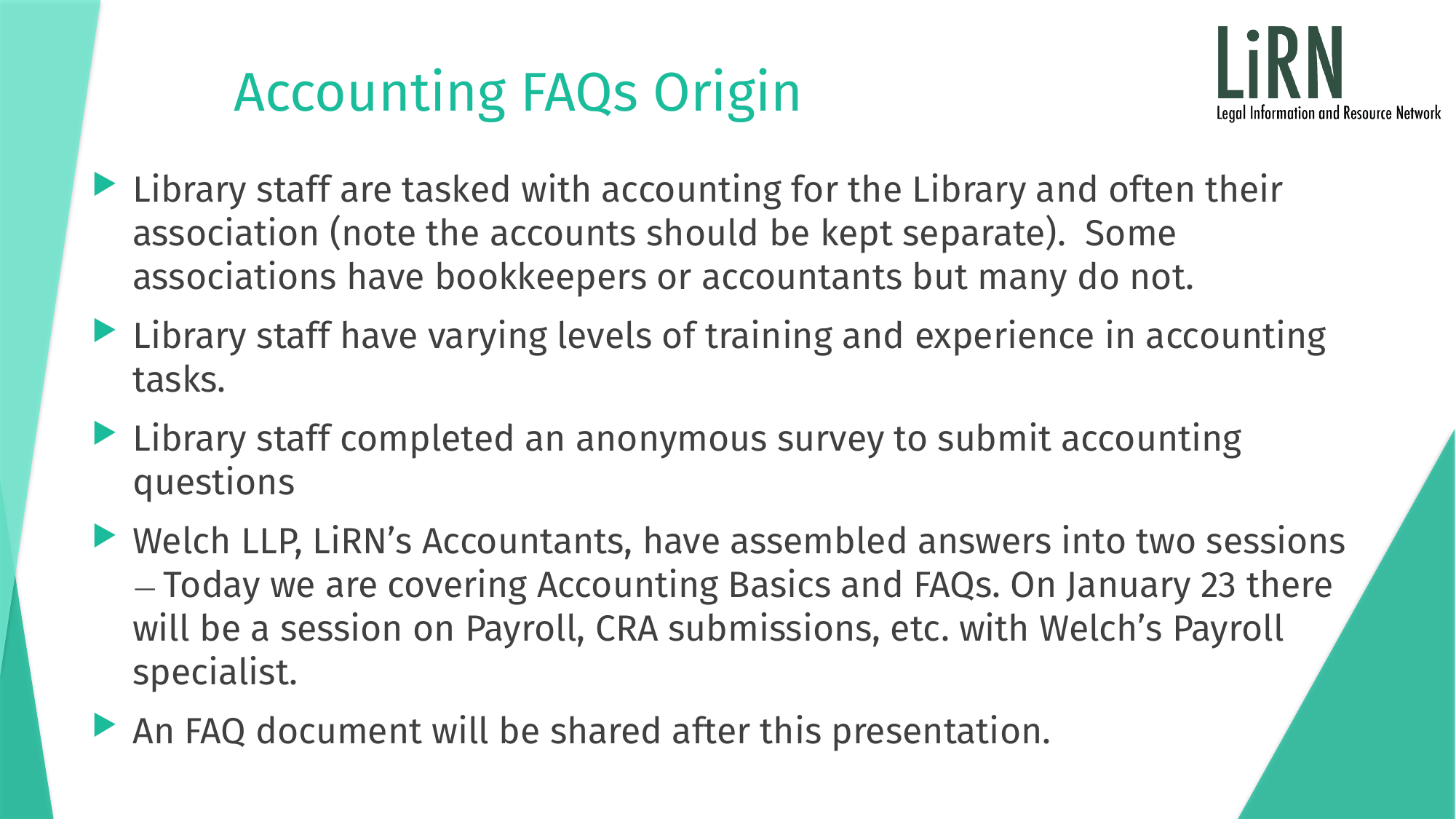

# Accounting FAQs Origin
Library staff are tasked with accounting for the Library and often their association (note the accounts should be kept separate).  Some associations have bookkeepers or accountants but many do not.
Library staff have varying levels of training and experience in accounting tasks.
Library staff completed an anonymous survey to submit accounting questions
Welch LLP, LiRN’s Accountants, have assembled answers into two sessions — Today we are covering Accounting Basics and FAQs. On January 23 there will be a session on Payroll, CRA submissions, etc. with Welch’s Payroll specialist.
An FAQ document will be shared after this presentation.